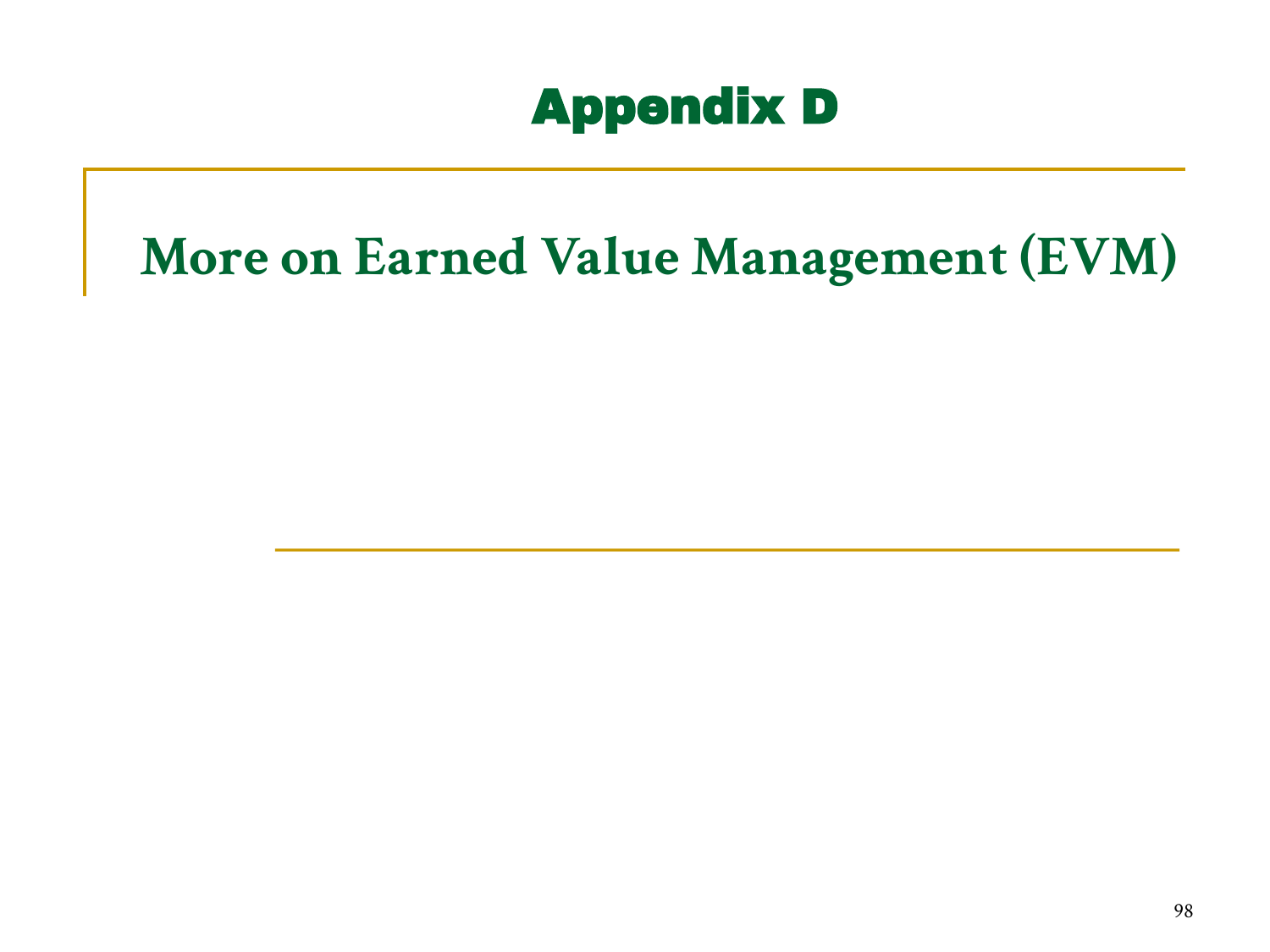

Appendix D
# More on Earned Value Management (EVM)
98